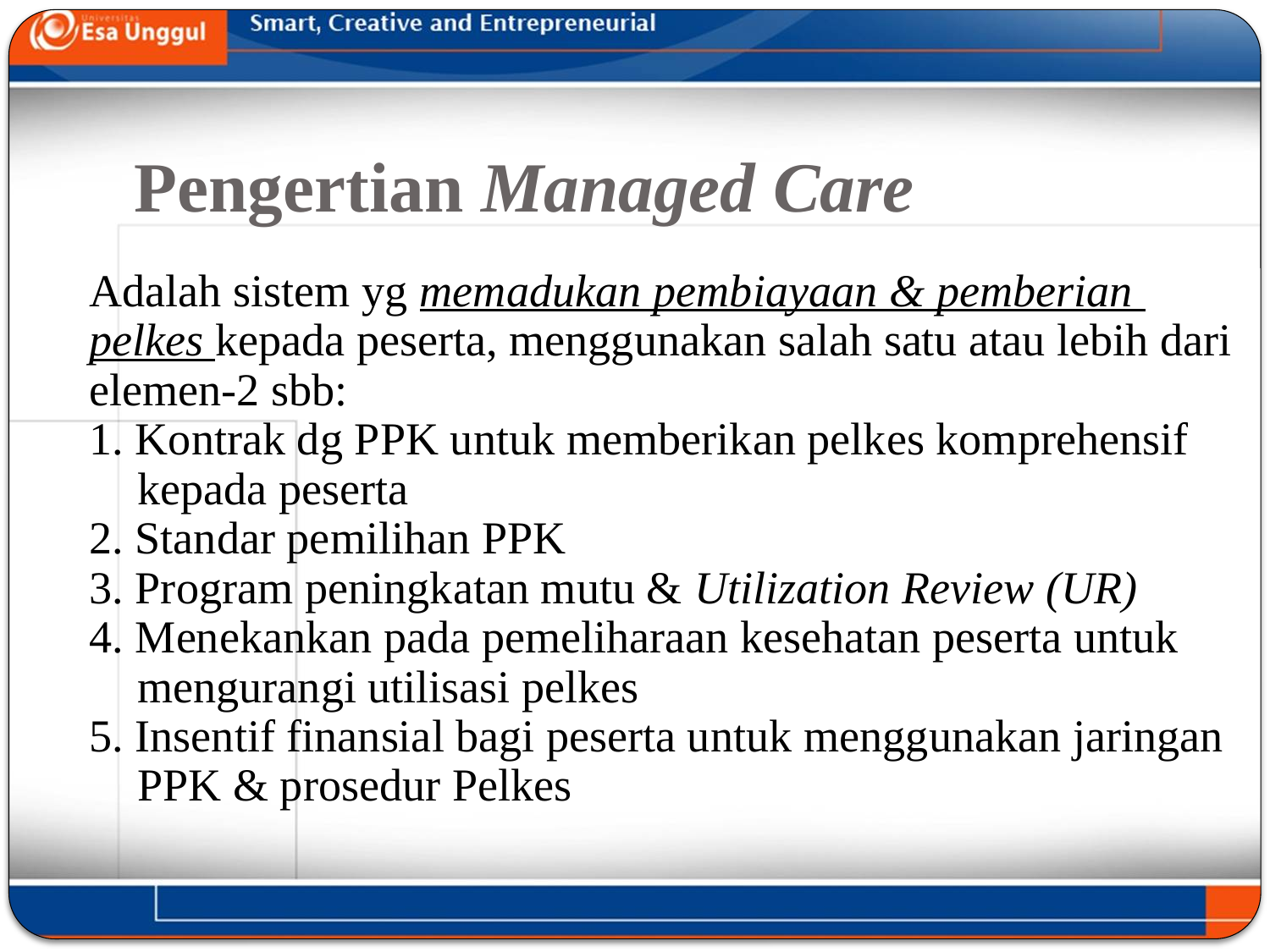

Pengertian Managed Care
Adalah sistem yg memadukan pembiayaan & pemberian
pelkes kepada peserta, menggunakan salah satu atau lebih dari
elemen-2 sbb:
1. Kontrak dg PPK untuk memberikan pelkes komprehensif kepada peserta
2. Standar pemilihan PPK
3. Program peningkatan mutu & Utilization Review (UR)
4. Menekankan pada pemeliharaan kesehatan peserta untuk mengurangi utilisasi pelkes
5. Insentif finansial bagi peserta untuk menggunakan jaringan PPK & prosedur Pelkes